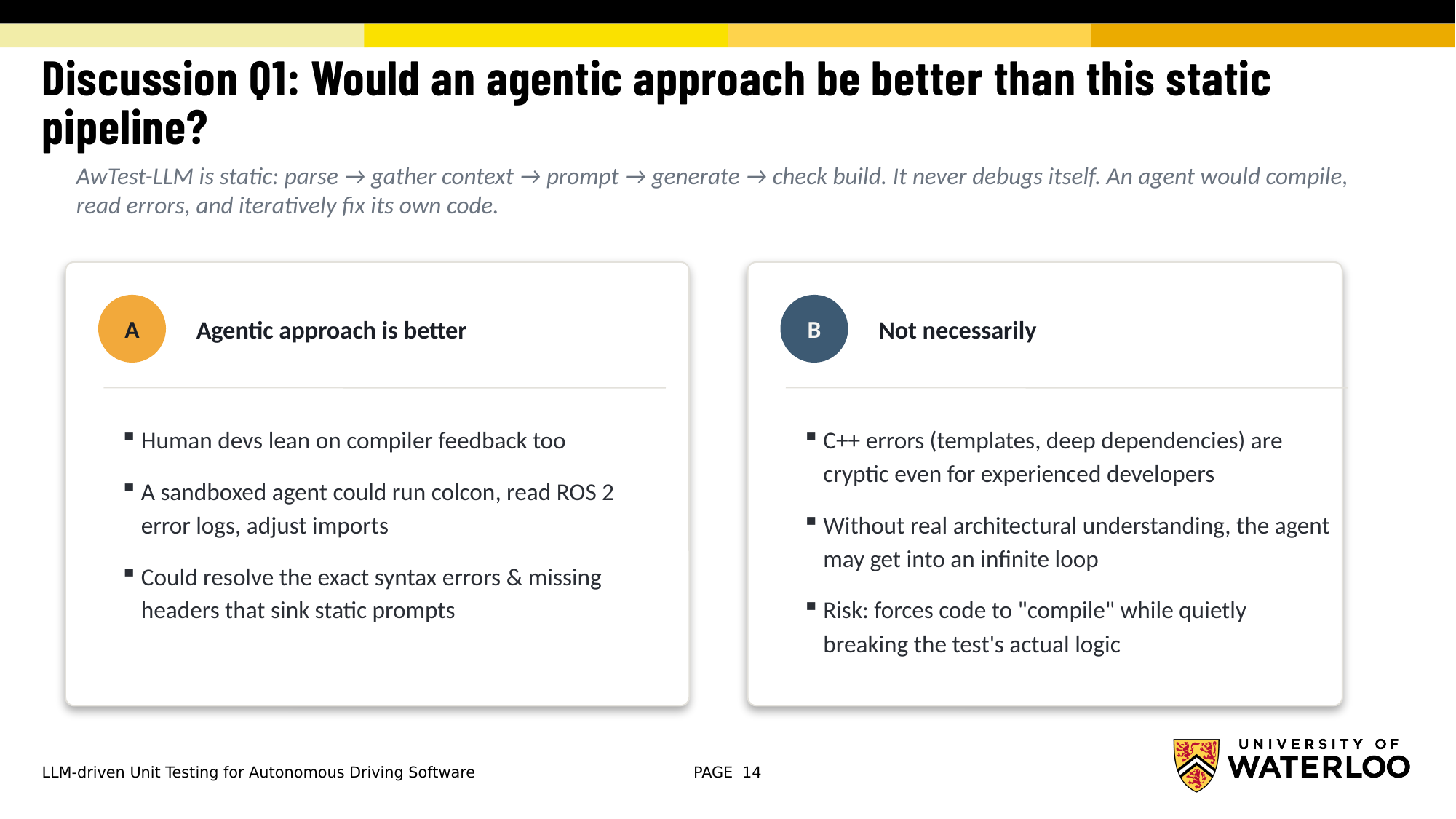

# Discussion Q1: Would an agentic approach be better than this static pipeline?
AwTest-LLM is static: parse → gather context → prompt → generate → check build. It never debugs itself. An agent would compile, read errors, and iteratively fix its own code.

Agentic approach is better
Not necessarily

A

B

Human devs lean on compiler feedback too
A sandboxed agent could run colcon, read ROS 2 error logs, adjust imports
Could resolve the exact syntax errors & missing headers that sink static prompts
C++ errors (templates, deep dependencies) are cryptic even for experienced developers
Without real architectural understanding, the agent may get into an infinite loop
Risk: forces code to "compile" while quietly breaking the test's actual logic
LLM-driven Unit Testing for Autonomous Driving Software
PAGE  14